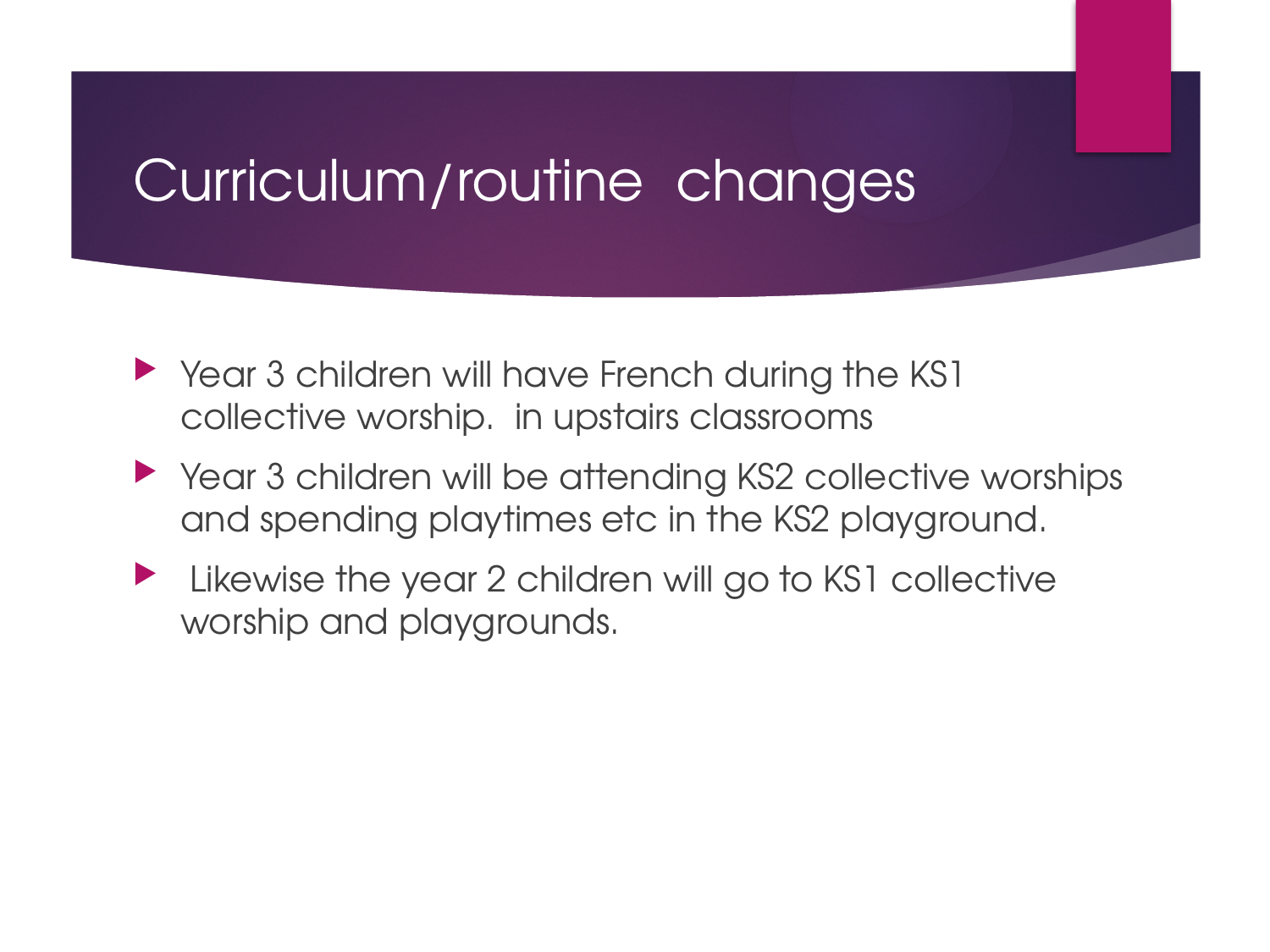

# Curriculum/routine  changes
Year 3 children will have French during the KS1 collective worship.  in upstairs classrooms
Year 3 children will be attending KS2 collective worships and spending playtimes etc in the KS2 playground.
 Likewise the year 2 children will go to KS1 collective worship and playgrounds.